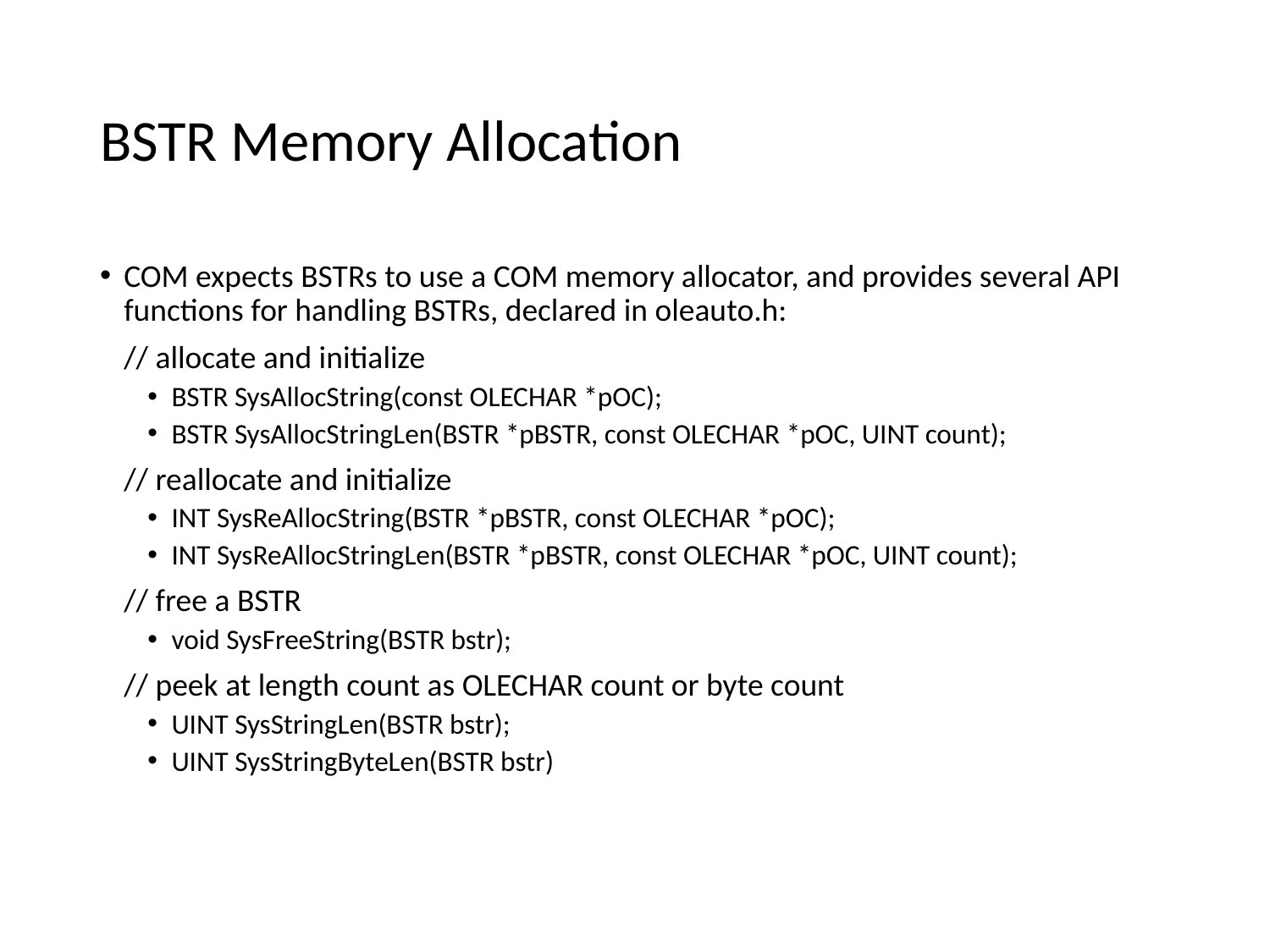

# BSTR Memory Allocation
COM expects BSTRs to use a COM memory allocator, and provides several API functions for handling BSTRs, declared in oleauto.h:
	// allocate and initialize
BSTR SysAllocString(const OLECHAR *pOC);
BSTR SysAllocStringLen(BSTR *pBSTR, const OLECHAR *pOC, UINT count);
	// reallocate and initialize
INT SysReAllocString(BSTR *pBSTR, const OLECHAR *pOC);
INT SysReAllocStringLen(BSTR *pBSTR, const OLECHAR *pOC, UINT count);
	// free a BSTR
void SysFreeString(BSTR bstr);
	// peek at length count as OLECHAR count or byte count
UINT SysStringLen(BSTR bstr);
UINT SysStringByteLen(BSTR bstr)